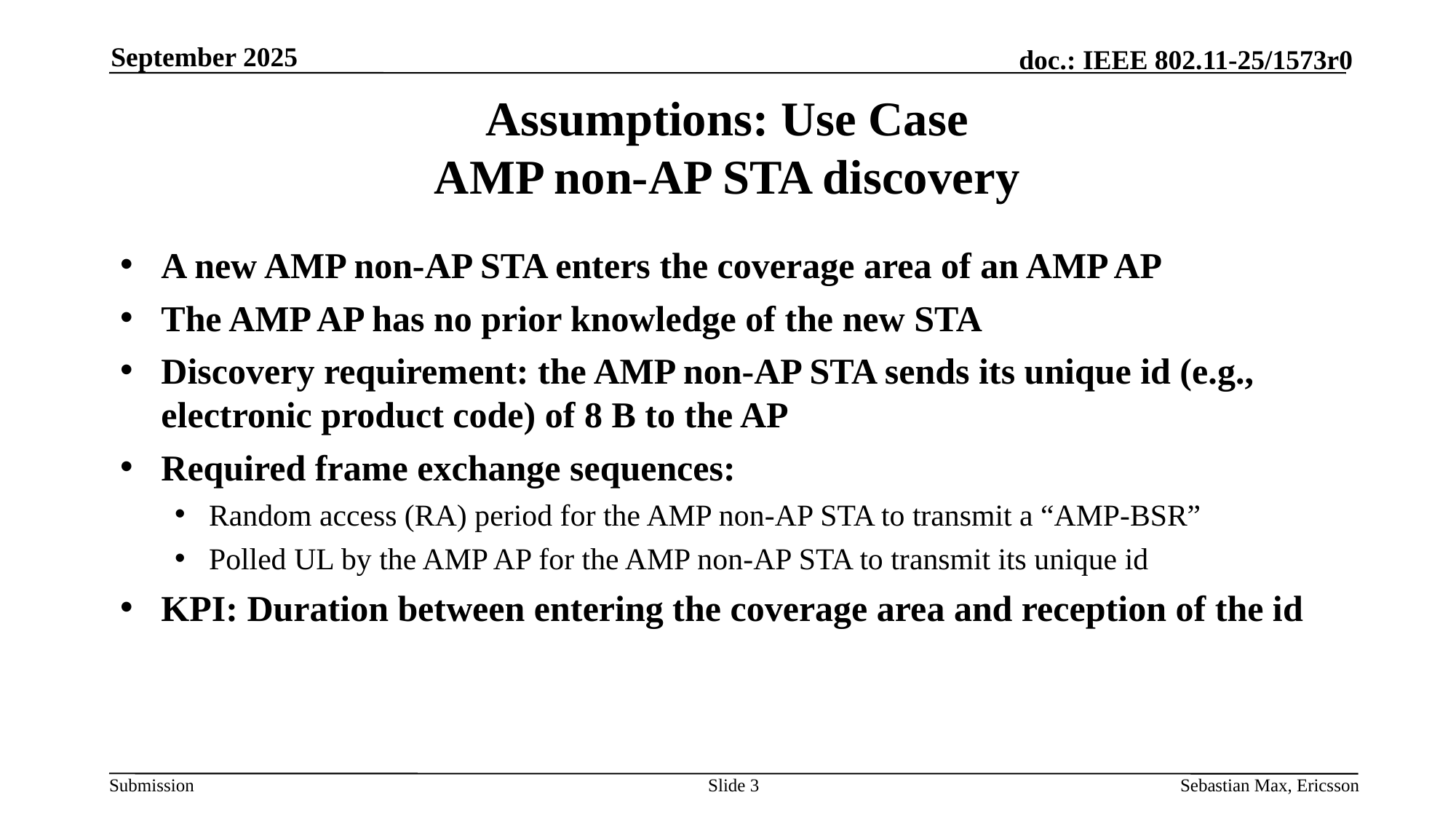

September 2025
# Assumptions: Use Case AMP non-AP STA discovery
A new AMP non-AP STA enters the coverage area of an AMP AP
The AMP AP has no prior knowledge of the new STA
Discovery requirement: the AMP non-AP STA sends its unique id (e.g., electronic product code) of 8 B to the AP
Required frame exchange sequences:
Random access (RA) period for the AMP non-AP STA to transmit a “AMP-BSR”
Polled UL by the AMP AP for the AMP non-AP STA to transmit its unique id
KPI: Duration between entering the coverage area and reception of the id

Slide 3
Sebastian Max, Ericsson